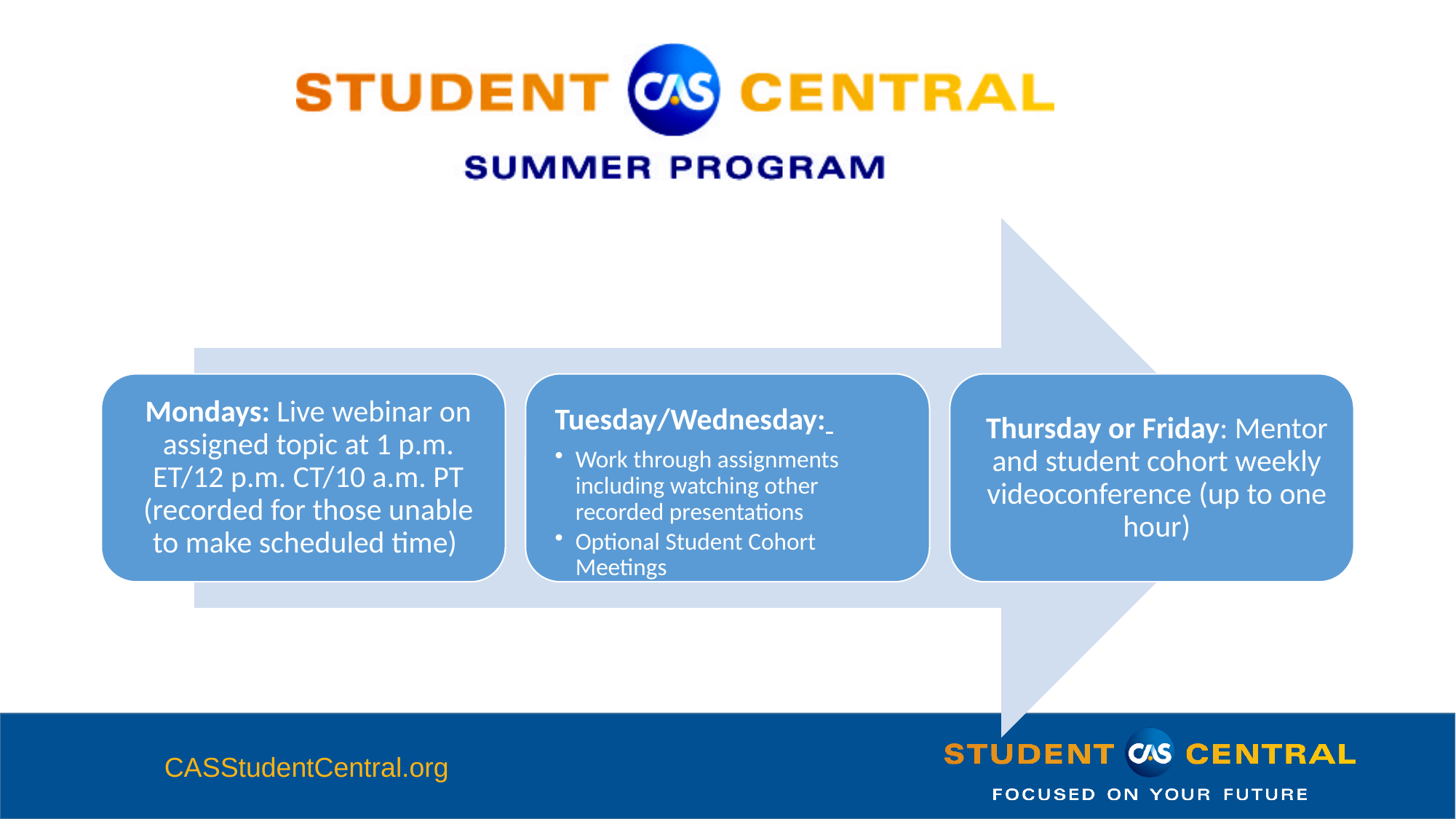

Mondays: Live webinar on assigned topic at 1 p.m. ET/12 p.m. CT/10 a.m. PT (recorded for those unable to make scheduled time)
Tuesday/Wednesday:
Work through assignments including watching other recorded presentations
Optional Student Cohort Meetings
Thursday or Friday: Mentor and student cohort weekly videoconference (up to one hour)